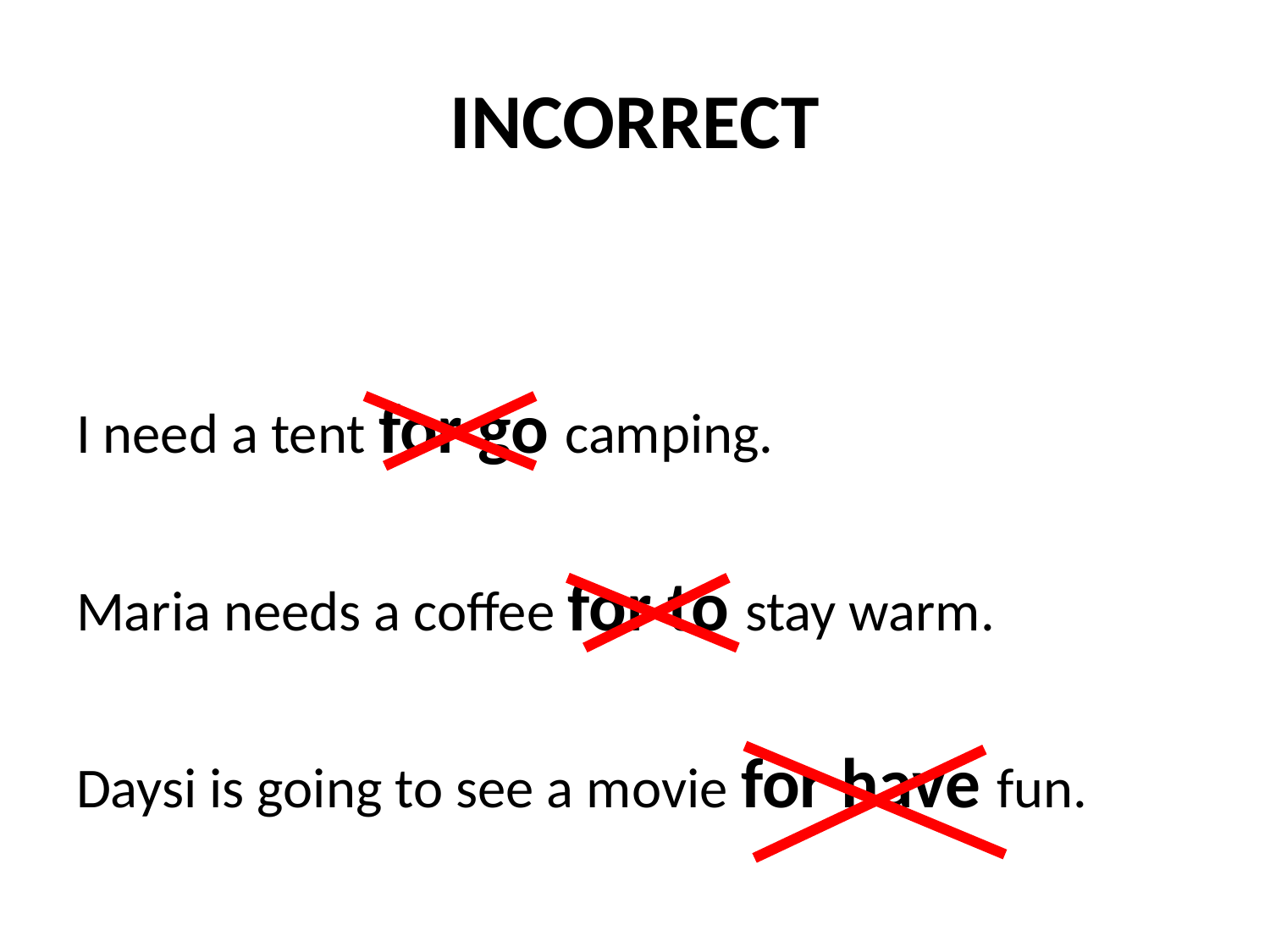

# INCORRECT
I need a tent for go camping.

Maria needs a coffee for to stay warm.

Daysi is going to see a movie for have fun.